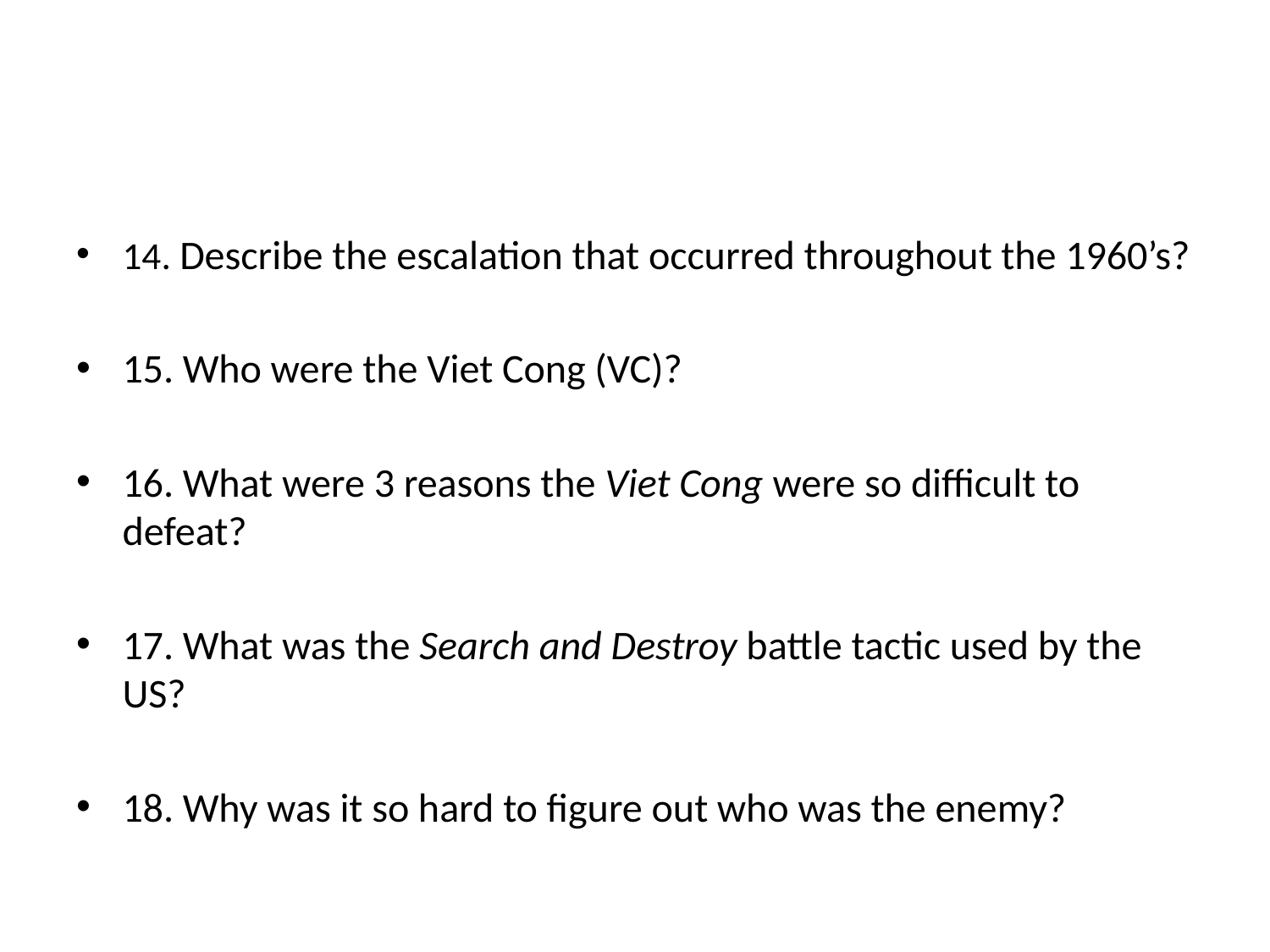

#
14. Describe the escalation that occurred throughout the 1960’s?

15. Who were the Viet Cong (VC)?

16. What were 3 reasons the Viet Cong were so difficult to defeat?

17. What was the Search and Destroy battle tactic used by the US?

18. Why was it so hard to figure out who was the enemy?